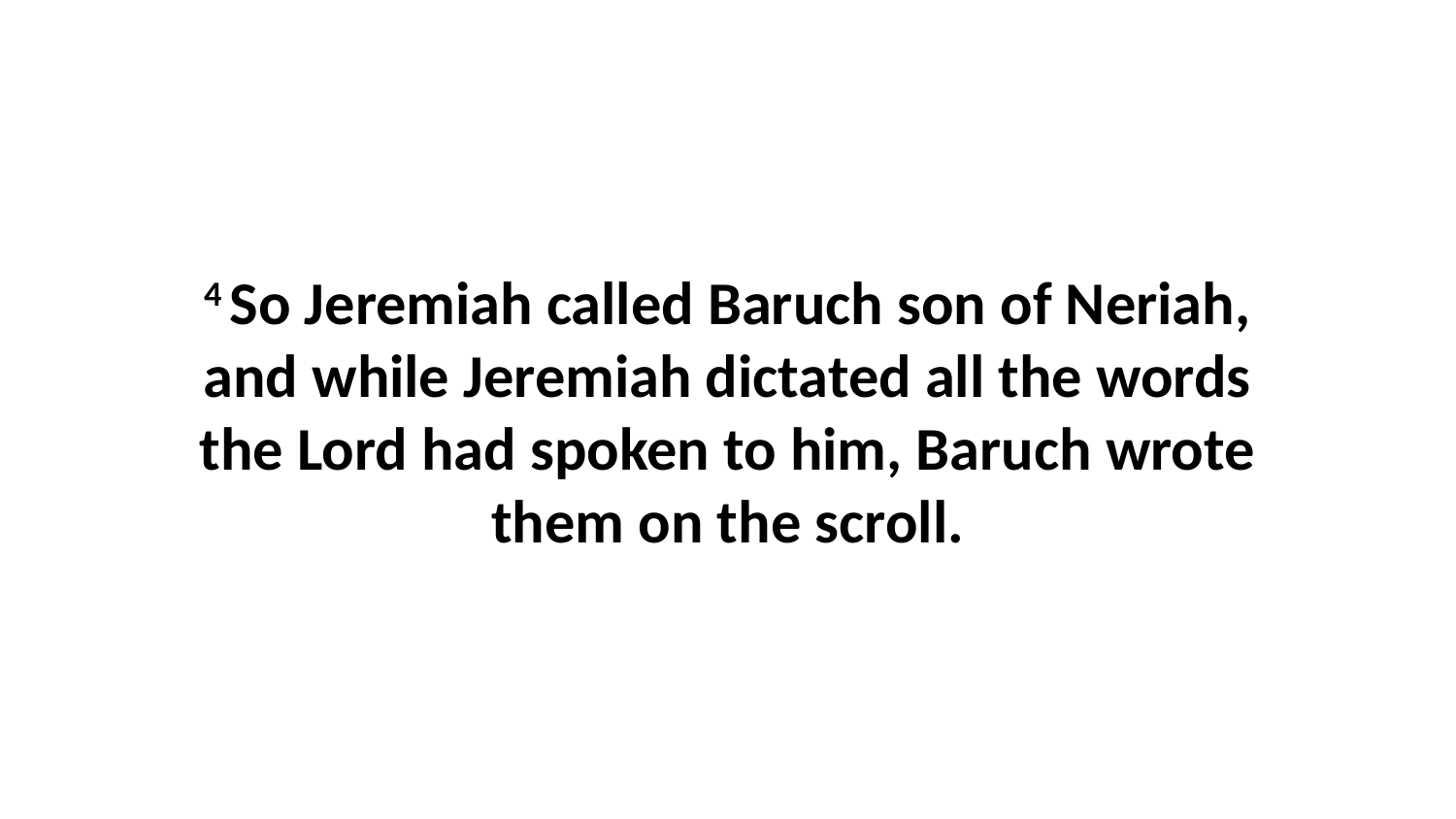

4 So Jeremiah called Baruch son of Neriah, and while Jeremiah dictated all the words the Lord had spoken to him, Baruch wrote them on the scroll.